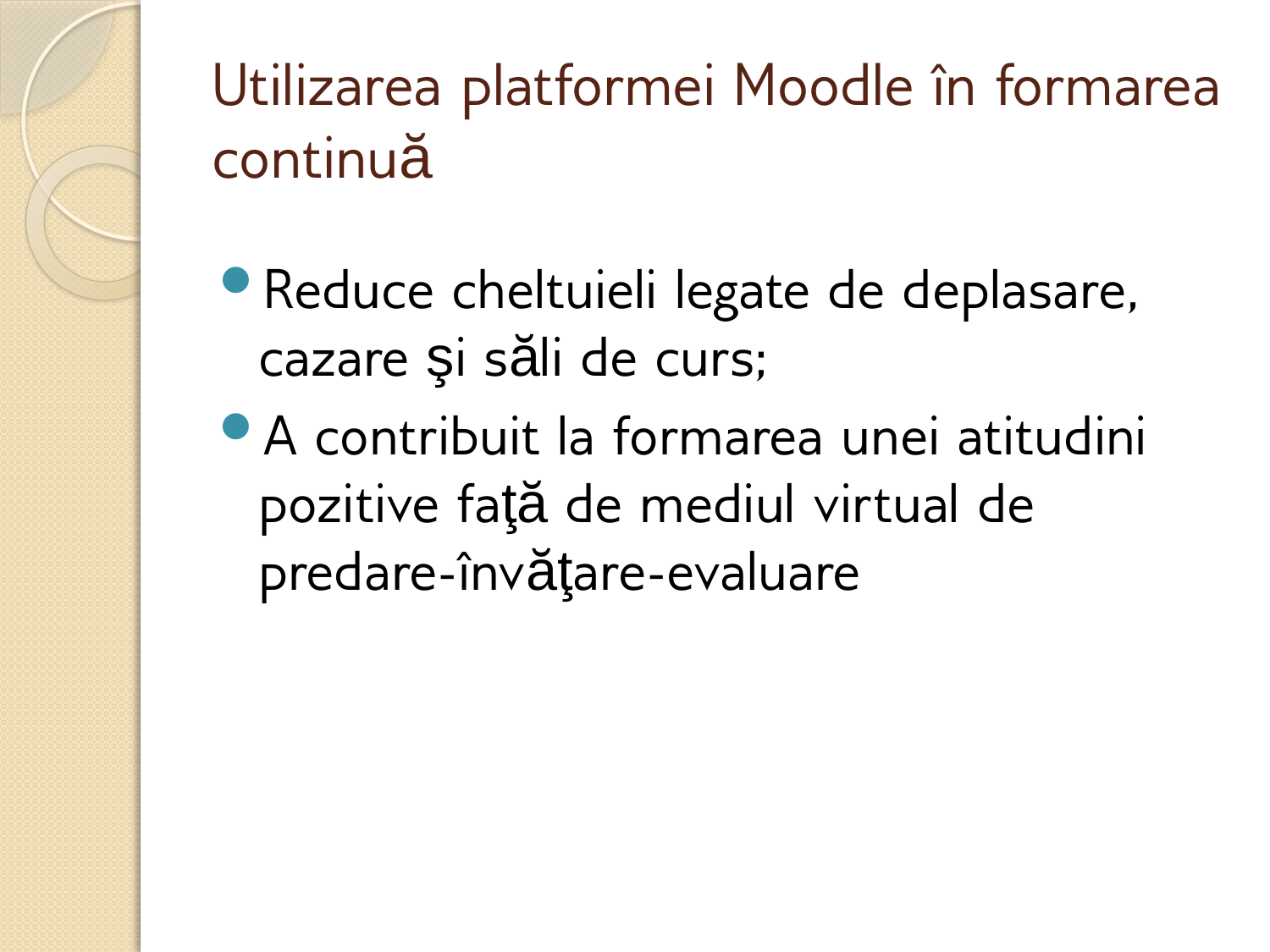

# Utilizarea platformei Moodle în formarea continuă
Reduce cheltuieli legate de deplasare, cazare şi săli de curs;
A contribuit la formarea unei atitudini pozitive faţă de mediul virtual de predare-învăţare-evaluare